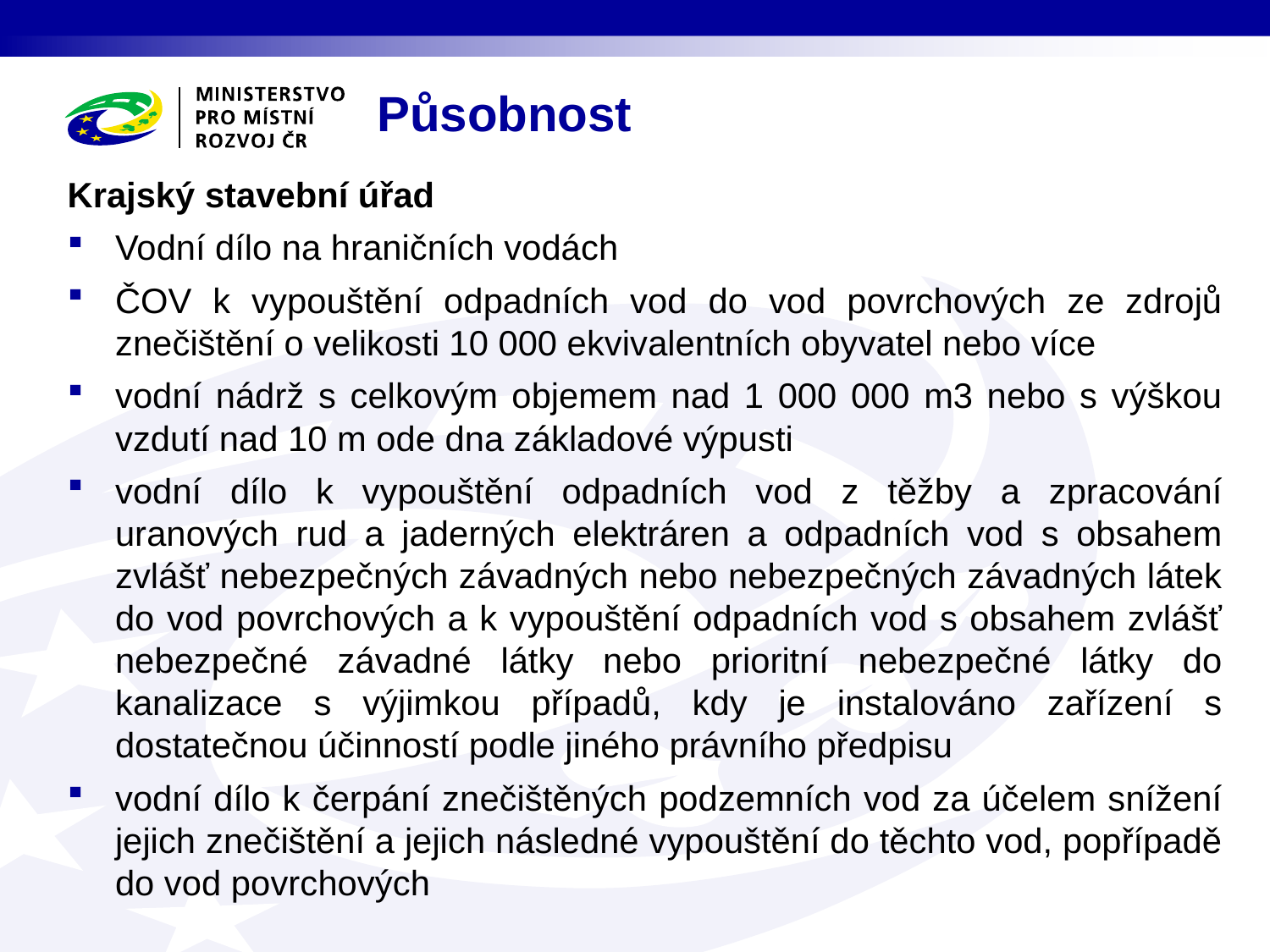

# Působnost
Krajský stavební úřad
Vodní dílo na hraničních vodách
ČOV k vypouštění odpadních vod do vod povrchových ze zdrojů znečištění o velikosti 10 000 ekvivalentních obyvatel nebo více
vodní nádrž s celkovým objemem nad 1 000 000 m3 nebo s výškou vzdutí nad 10 m ode dna základové výpusti
vodní dílo k vypouštění odpadních vod z těžby a zpracování uranových rud a jaderných elektráren a odpadních vod s obsahem zvlášť nebezpečných závadných nebo nebezpečných závadných látek do vod povrchových a k vypouštění odpadních vod s obsahem zvlášť nebezpečné závadné látky nebo prioritní nebezpečné látky do kanalizace s výjimkou případů, kdy je instalováno zařízení s dostatečnou účinností podle jiného právního předpisu
vodní dílo k čerpání znečištěných podzemních vod za účelem snížení jejich znečištění a jejich následné vypouštění do těchto vod, popřípadě do vod povrchových